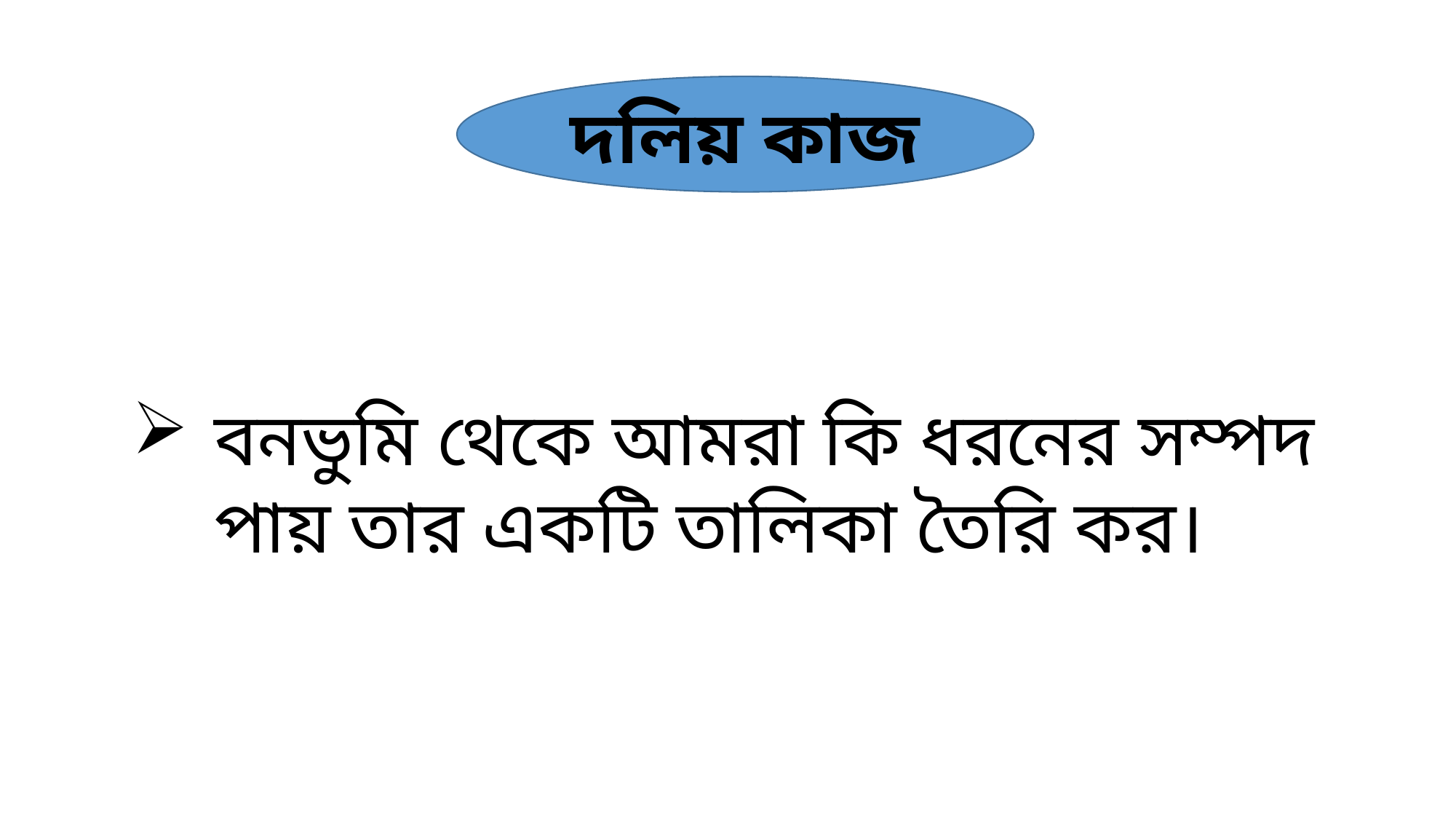

দলিয় কাজ
বনভুমি থেকে আমরা কি ধরনের সম্পদ পায় তার একটি তালিকা তৈরি কর।